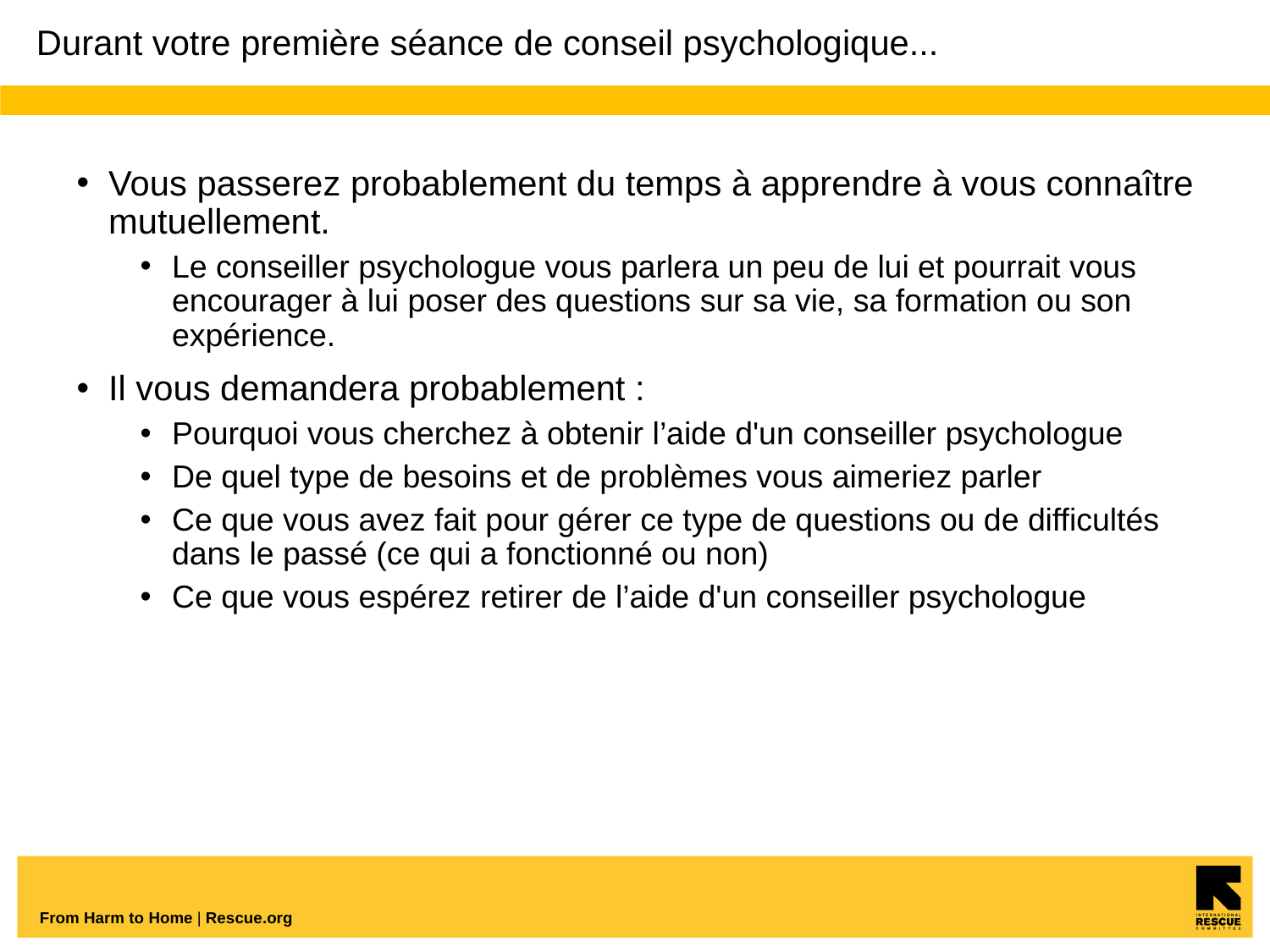

# Durant votre première séance de conseil psychologique...
Vous passerez probablement du temps à apprendre à vous connaître mutuellement.
Le conseiller psychologue vous parlera un peu de lui et pourrait vous encourager à lui poser des questions sur sa vie, sa formation ou son expérience.
Il vous demandera probablement :
Pourquoi vous cherchez à obtenir l’aide d'un conseiller psychologue
De quel type de besoins et de problèmes vous aimeriez parler
Ce que vous avez fait pour gérer ce type de questions ou de difficultés dans le passé (ce qui a fonctionné ou non)
Ce que vous espérez retirer de l’aide d'un conseiller psychologue